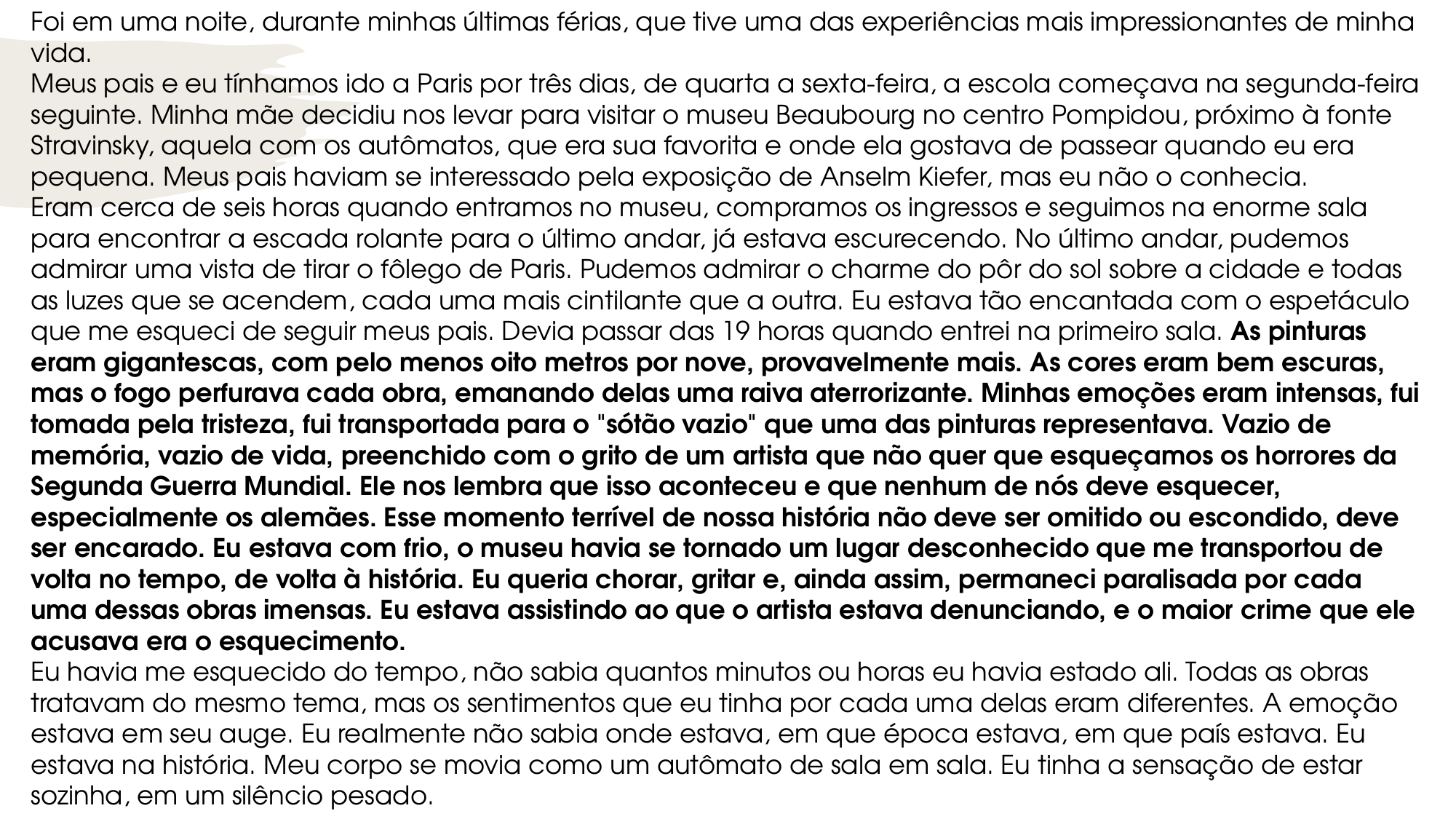

Foi em uma noite, durante minhas últimas férias, que tive uma das experiências mais impressionantes de minha vida.
Meus pais e eu tínhamos ido a Paris por três dias, de quarta a sexta-feira, a escola começava na segunda-feira seguinte. Minha mãe decidiu nos levar para visitar o museu Beaubourg no centro Pompidou, próximo à fonte Stravinsky, aquela com os autômatos, que era sua favorita e onde ela gostava de passear quando eu era pequena. Meus pais haviam se interessado pela exposição de Anselm Kiefer, mas eu não o conhecia.
Eram cerca de seis horas quando entramos no museu, compramos os ingressos e seguimos na enorme sala para encontrar a escada rolante para o último andar, já estava escurecendo. No último andar, pudemos admirar uma vista de tirar o fôlego de Paris. Pudemos admirar o charme do pôr do sol sobre a cidade e todas as luzes que se acendem, cada uma mais cintilante que a outra. Eu estava tão encantada com o espetáculo que me esqueci de seguir meus pais. Devia passar das 19 horas quando entrei na primeiro sala. As pinturas eram gigantescas, com pelo menos oito metros por nove, provavelmente mais. As cores eram bem escuras, mas o fogo perfurava cada obra, emanando delas uma raiva aterrorizante. Minhas emoções eram intensas, fui tomada pela tristeza, fui transportada para o "sótão vazio" que uma das pinturas representava. Vazio de memória, vazio de vida, preenchido com o grito de um artista que não quer que esqueçamos os horrores da Segunda Guerra Mundial. Ele nos lembra que isso aconteceu e que nenhum de nós deve esquecer, especialmente os alemães. Esse momento terrível de nossa história não deve ser omitido ou escondido, deve ser encarado. Eu estava com frio, o museu havia se tornado um lugar desconhecido que me transportou de volta no tempo, de volta à história. Eu queria chorar, gritar e, ainda assim, permaneci paralisada por cada uma dessas obras imensas. Eu estava assistindo ao que o artista estava denunciando, e o maior crime que ele acusava era o esquecimento.
Eu havia me esquecido do tempo, não sabia quantos minutos ou horas eu havia estado ali. Todas as obras tratavam do mesmo tema, mas os sentimentos que eu tinha por cada uma delas eram diferentes. A emoção estava em seu auge. Eu realmente não sabia onde estava, em que época estava, em que país estava. Eu estava na história. Meu corpo se movia como um autômato de sala em sala. Eu tinha a sensação de estar sozinha, em um silêncio pesado.